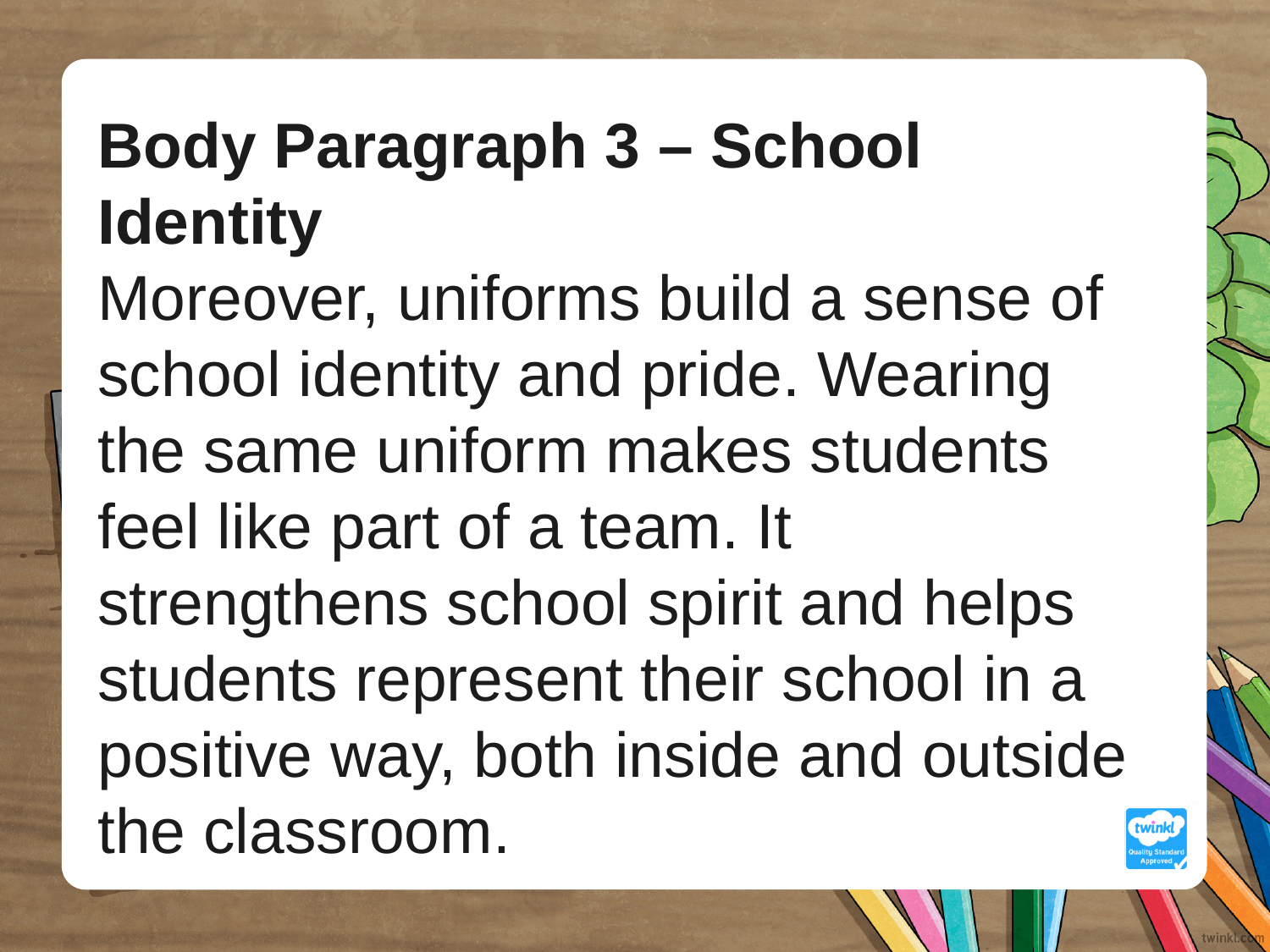

Body Paragraph 3 – School Identity
Moreover, uniforms build a sense of school identity and pride. Wearing the same uniform makes students feel like part of a team. It strengthens school spirit and helps students represent their school in a positive way, both inside and outside the classroom.